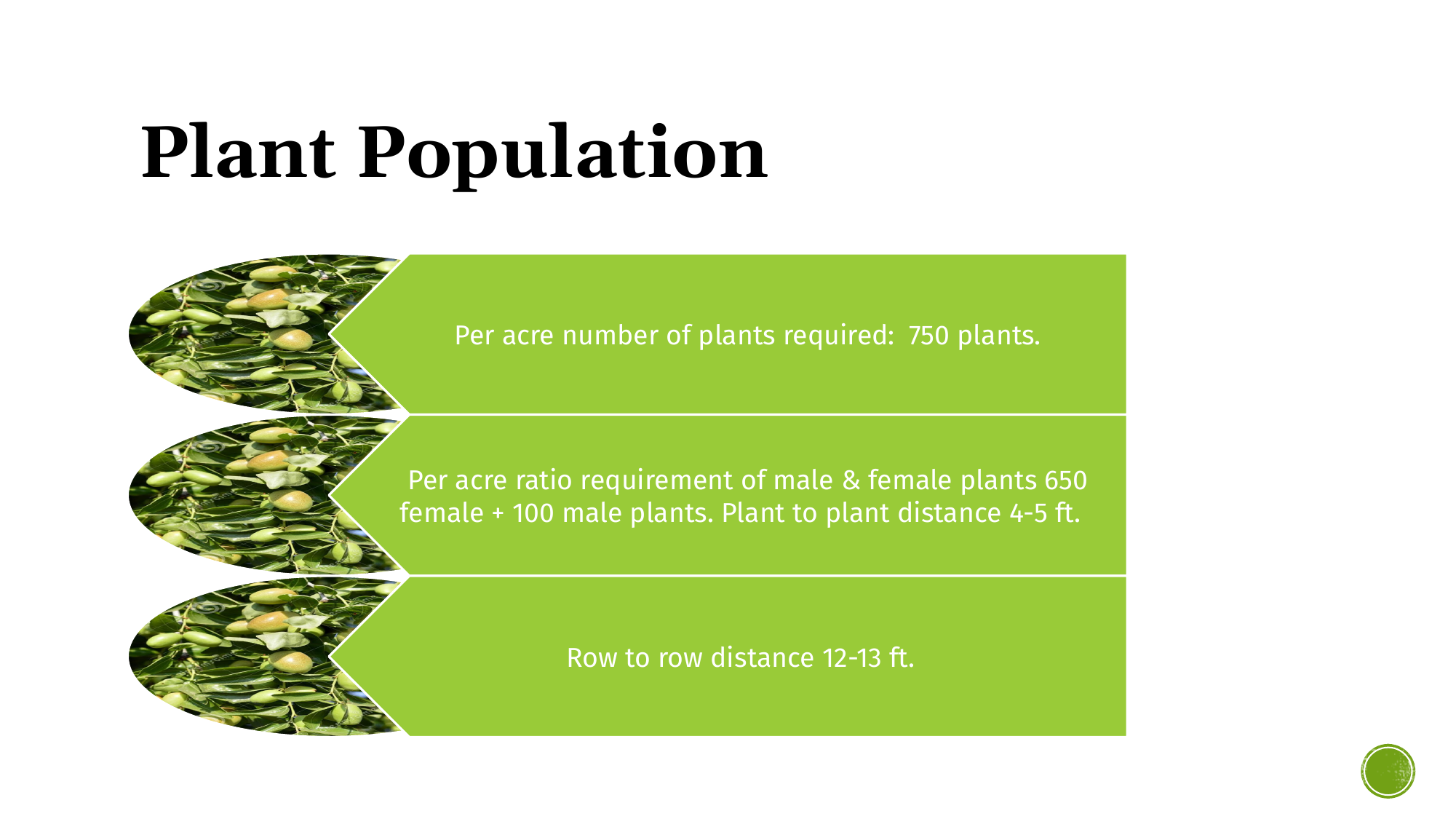

# Plant Population
Per acre number of plants required:  750 plants.
Per acre ratio requirement of male & female plants 650 female + 100 male plants. Plant to plant distance 4-5 ft.
Row to row distance 12-13 ft.